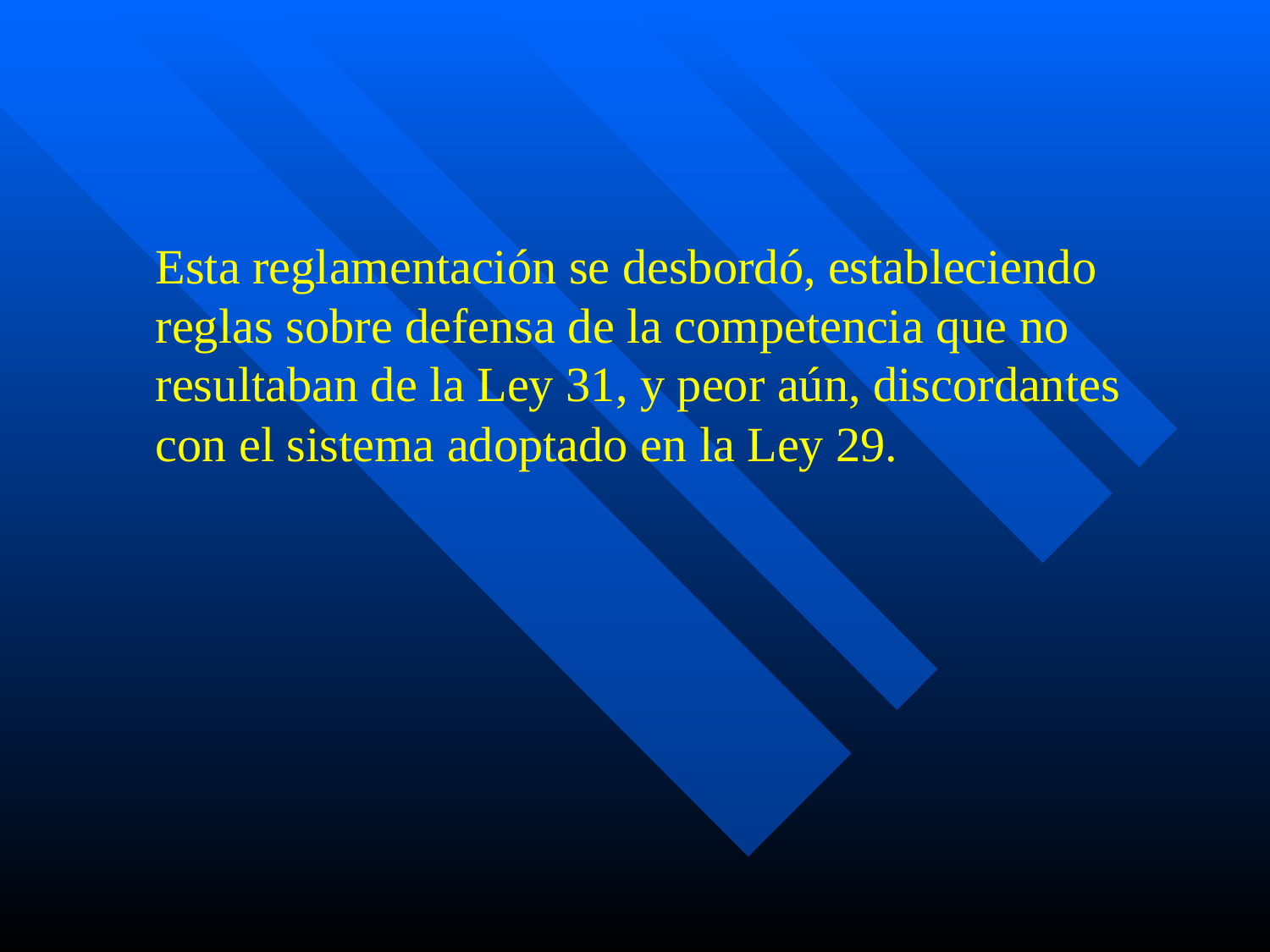

#
	Esta reglamentación se desbordó, estableciendo reglas sobre defensa de la competencia que no resultaban de la Ley 31, y peor aún, discordantes con el sistema adoptado en la Ley 29.